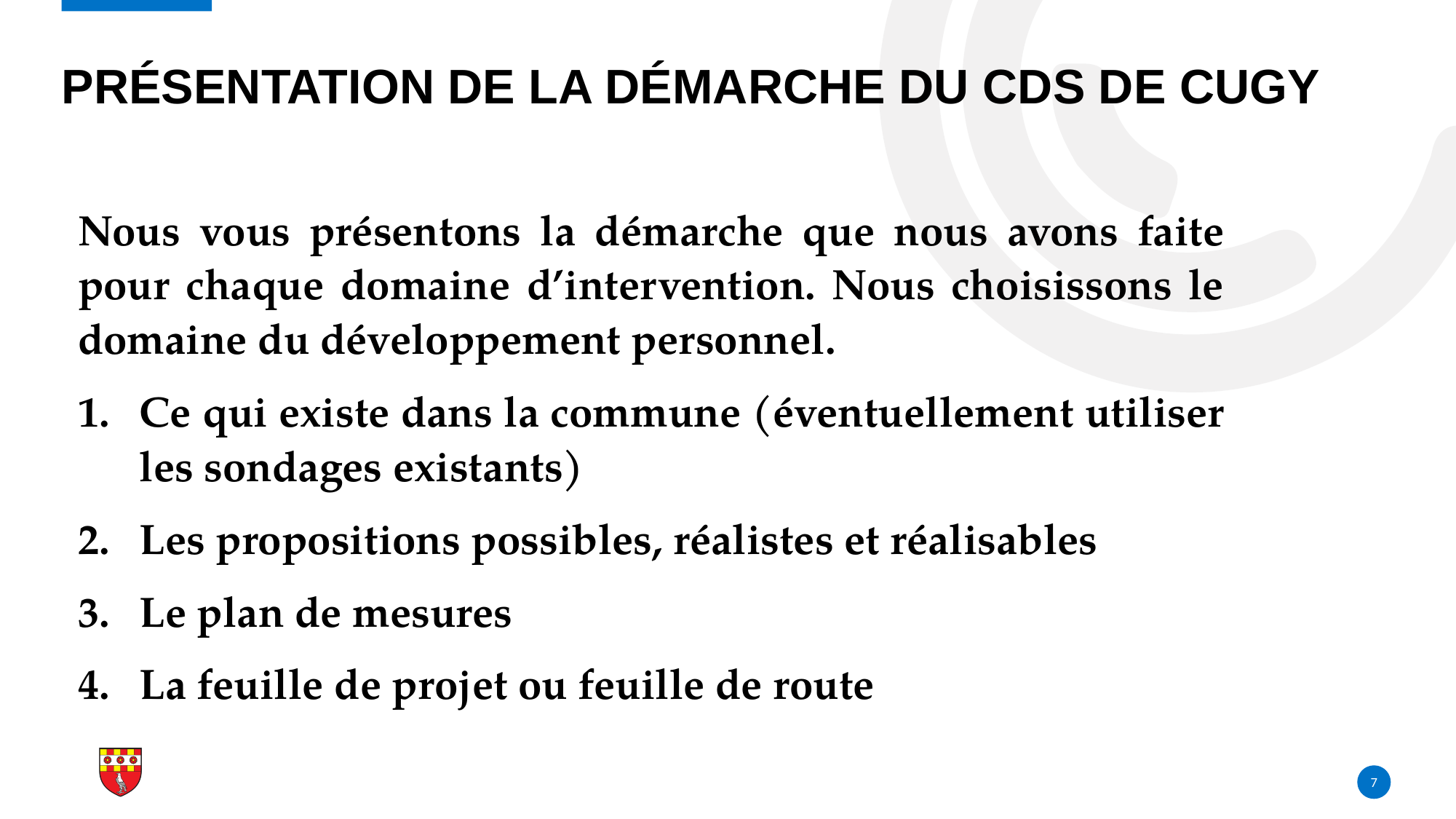

# Présentation de la démarche du cds de cugy
Nous vous présentons la démarche que nous avons faite pour chaque domaine d’intervention. Nous choisissons le domaine du développement personnel.
Ce qui existe dans la commune (éventuellement utiliser les sondages existants)
Les propositions possibles, réalistes et réalisables
Le plan de mesures
La feuille de projet ou feuille de route

7